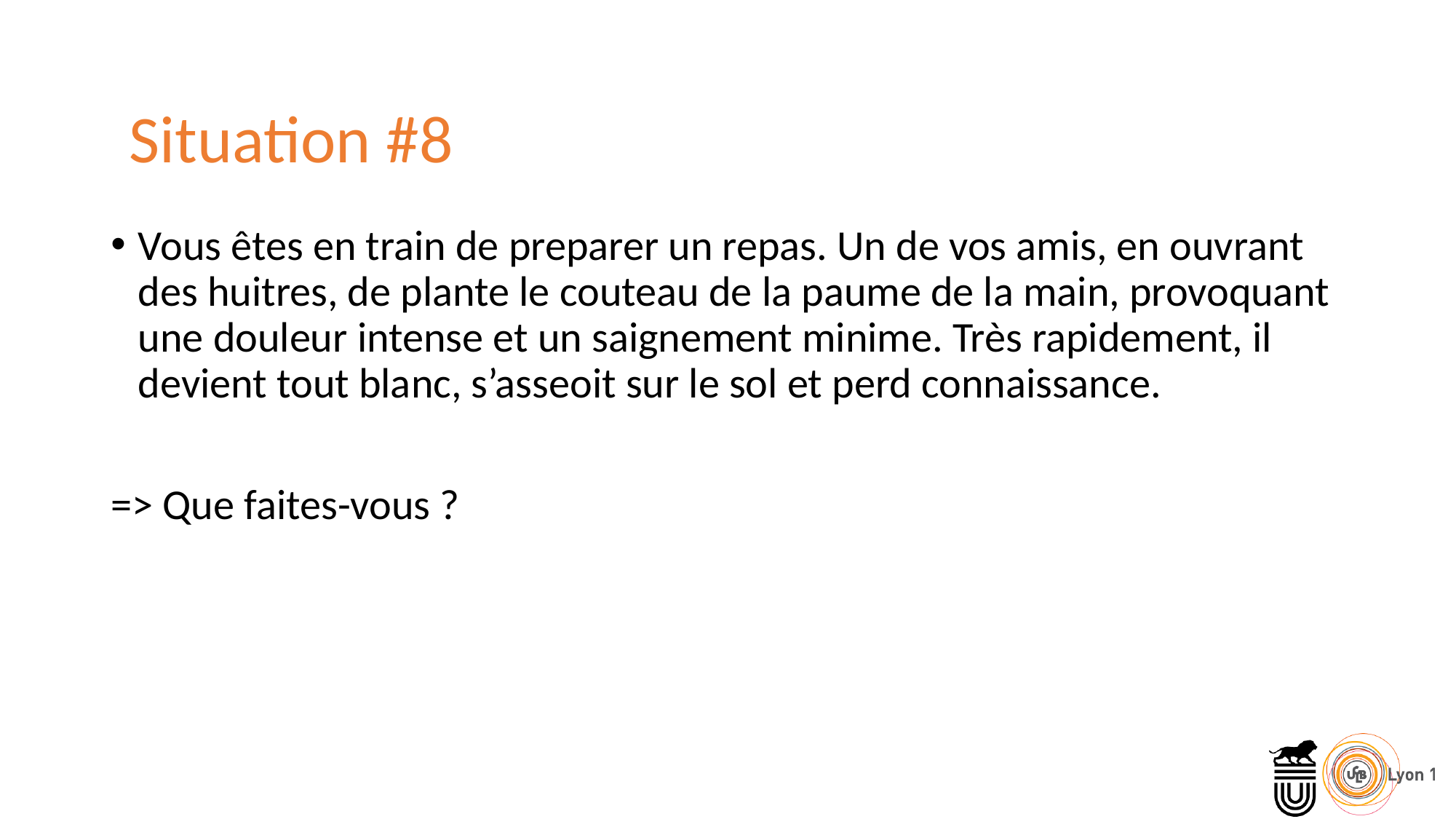

Situation #8
Vous êtes en train de preparer un repas. Un de vos amis, en ouvrant des huitres, de plante le couteau de la paume de la main, provoquant une douleur intense et un saignement minime. Très rapidement, il devient tout blanc, s’asseoit sur le sol et perd connaissance.

=> Que faites-vous ?